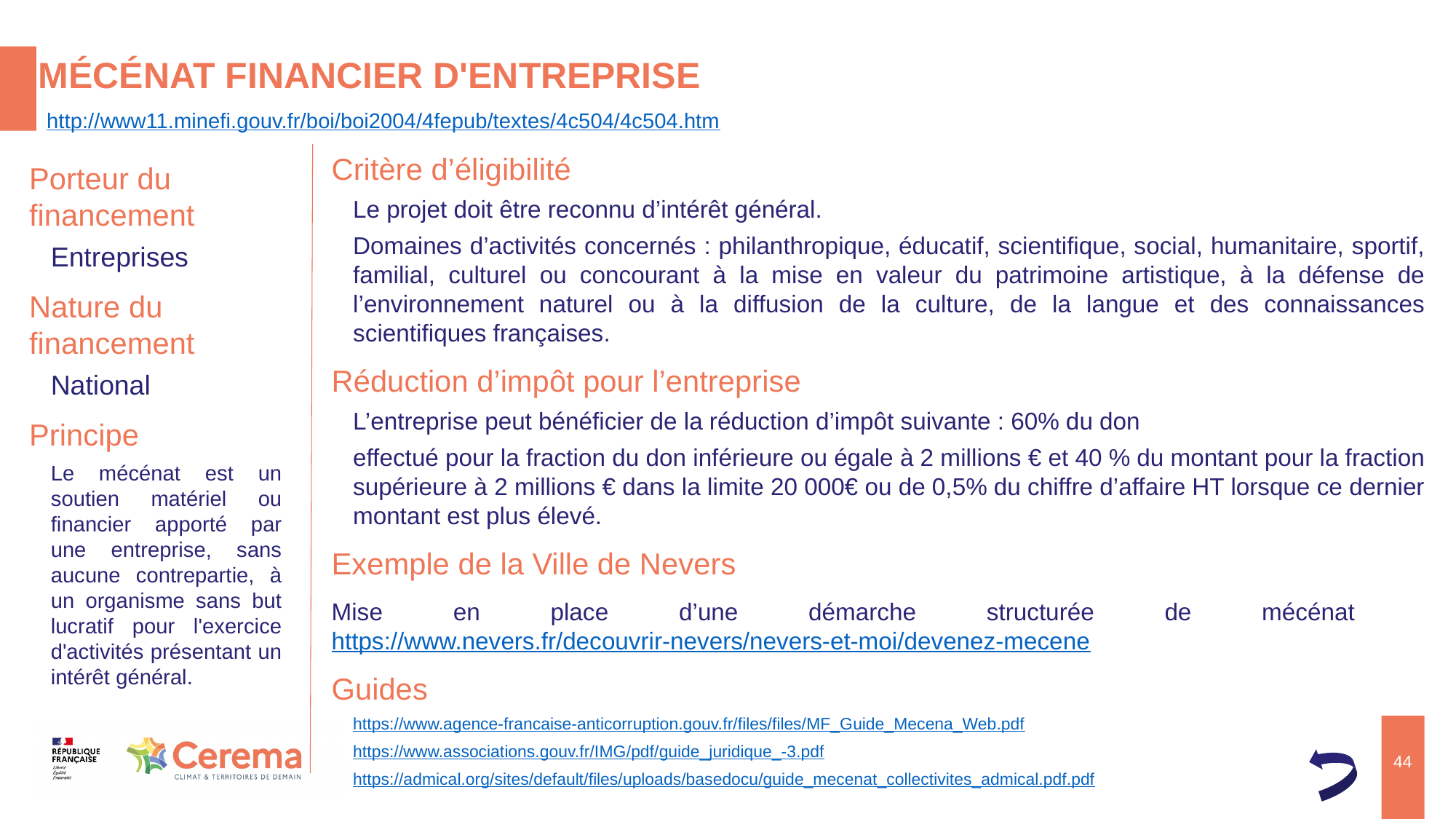

# Mécénat financier d'entreprise
http://www11.minefi.gouv.fr/boi/boi2004/4fepub/textes/4c504/4c504.htm

Critère d’éligibilité
Le projet doit être reconnu d’intérêt général.
Domaines d’activités concernés : philanthropique, éducatif, scientifique, social, humanitaire, sportif, familial, culturel ou concourant à la mise en valeur du patrimoine artistique, à la défense de l’environnement naturel ou à la diffusion de la culture, de la langue et des connaissances scientifiques françaises.
Réduction d’impôt pour l’entreprise
L’entreprise peut bénéficier de la réduction d’impôt suivante : 60% du don
effectué pour la fraction du don inférieure ou égale à 2 millions € et 40 % du montant pour la fraction supérieure à 2 millions € dans la limite 20 000€ ou de 0,5% du chiffre d’affaire HT lorsque ce dernier montant est plus élevé.
Exemple de la Ville de Nevers
Mise en place d’une démarche structurée de mécénat  https://www.nevers.fr/decouvrir-nevers/nevers-et-moi/devenez-mecene
Guides
https://www.agence-francaise-anticorruption.gouv.fr/files/files/MF_Guide_Mecena_Web.pdf
https://www.associations.gouv.fr/IMG/pdf/guide_juridique_-3.pdf
https://admical.org/sites/default/files/uploads/basedocu/guide_mecenat_collectivites_admical.pdf.pdf

Porteur du financement
Entreprises
Nature du financement
National
Principe
Le mécénat est un soutien matériel ou financier apporté par une entreprise, sans aucune contrepartie, à un organisme sans but lucratif pour l'exercice d'activités présentant un intérêt général.
44